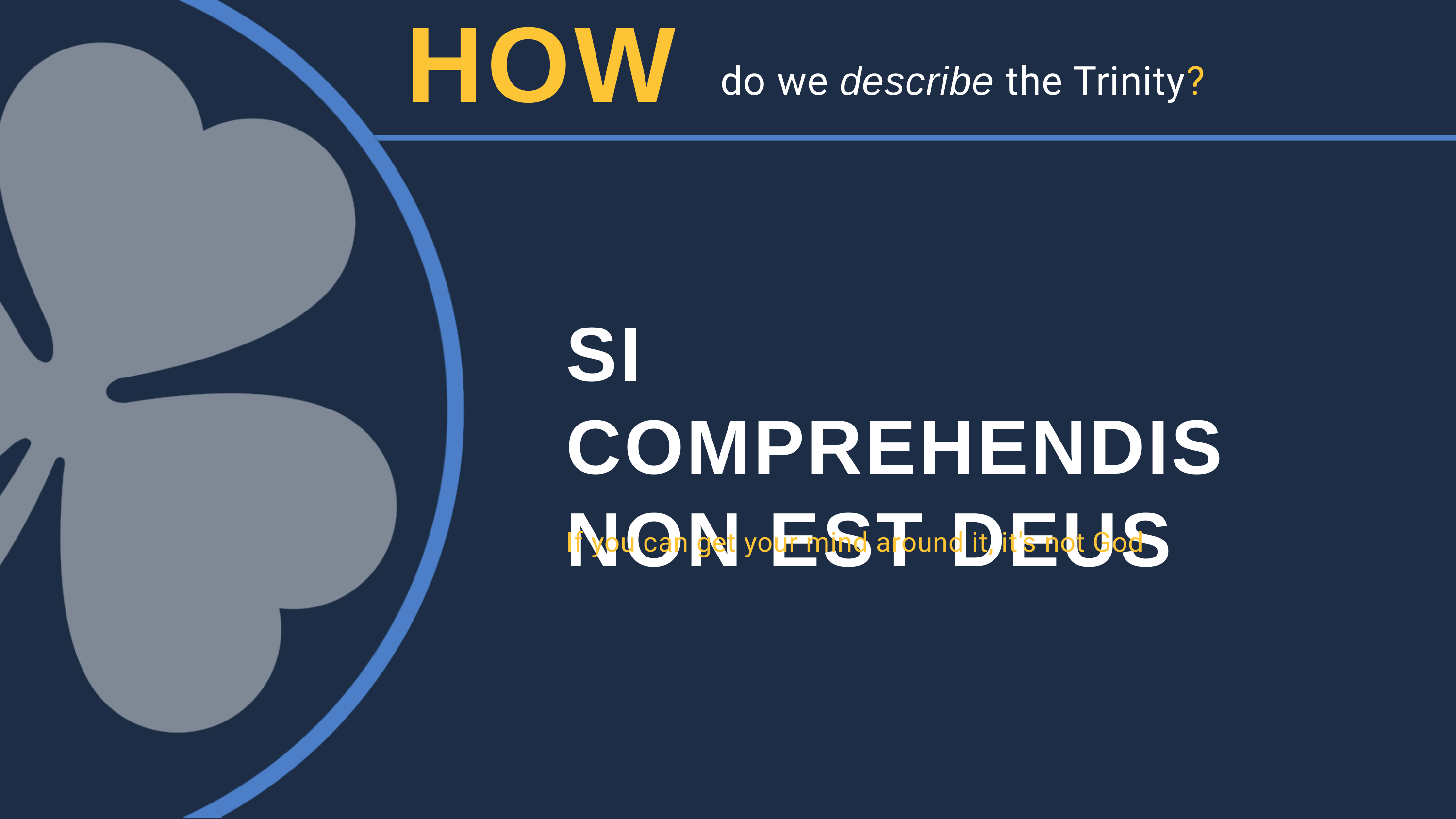

HOW

do we describe the Trinity?

SI COMPREHENDIS NON EST DEUS
If you can get your mind around it, it's not God